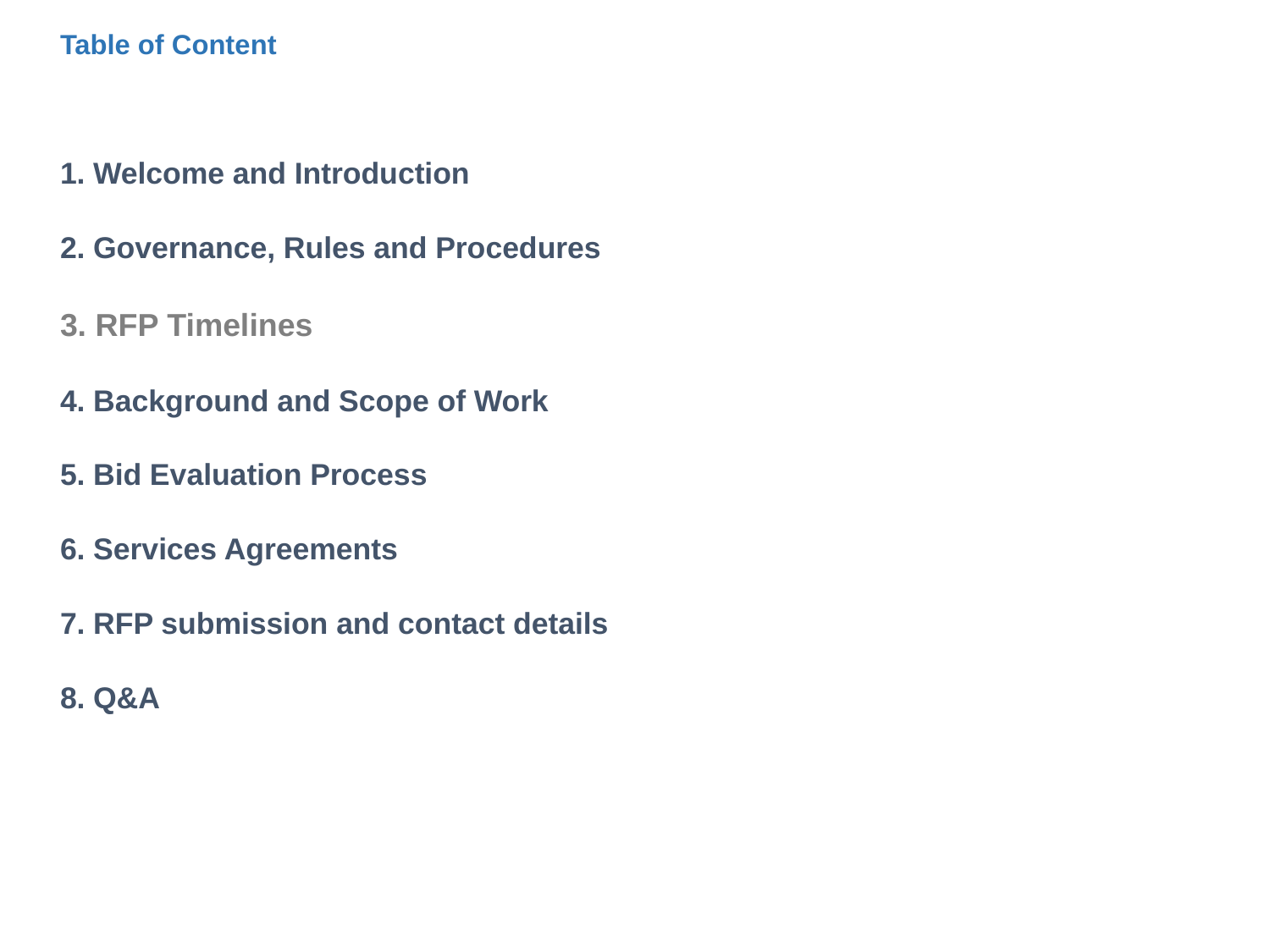

# Table of Content
1. Welcome and Introduction
2. Governance, Rules and Procedures
3. RFP Timelines
4. Background and Scope of Work
5. Bid Evaluation Process
6. Services Agreements
7. RFP submission and contact details
8. Q&A

8